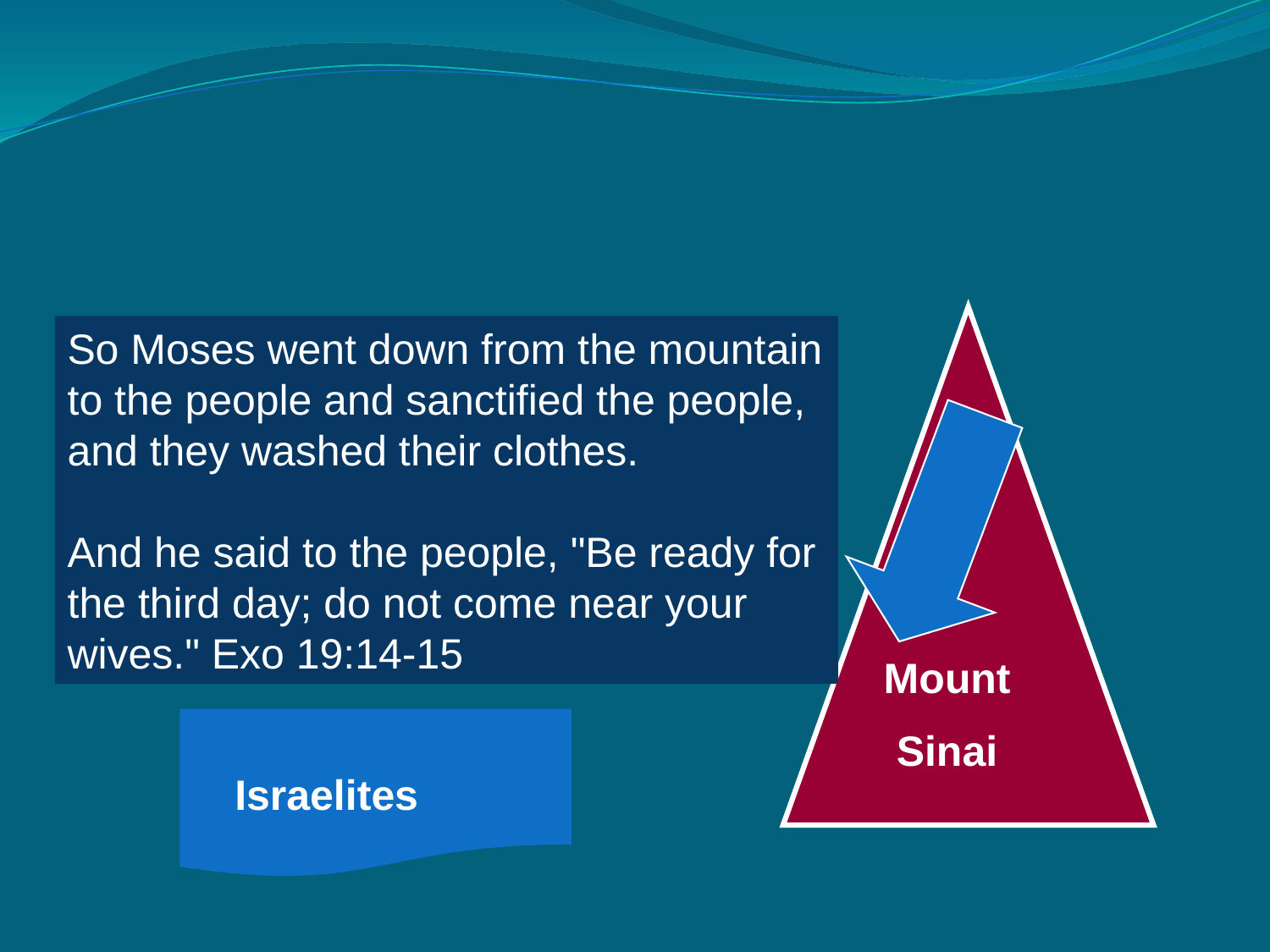

Mount
Sinai

Israelites
So Moses went down from the mountain to the people and sanctified the people, and they washed their clothes.

And he said to the people, "Be ready for the third day; do not come near your wives." Exo 19:14-15